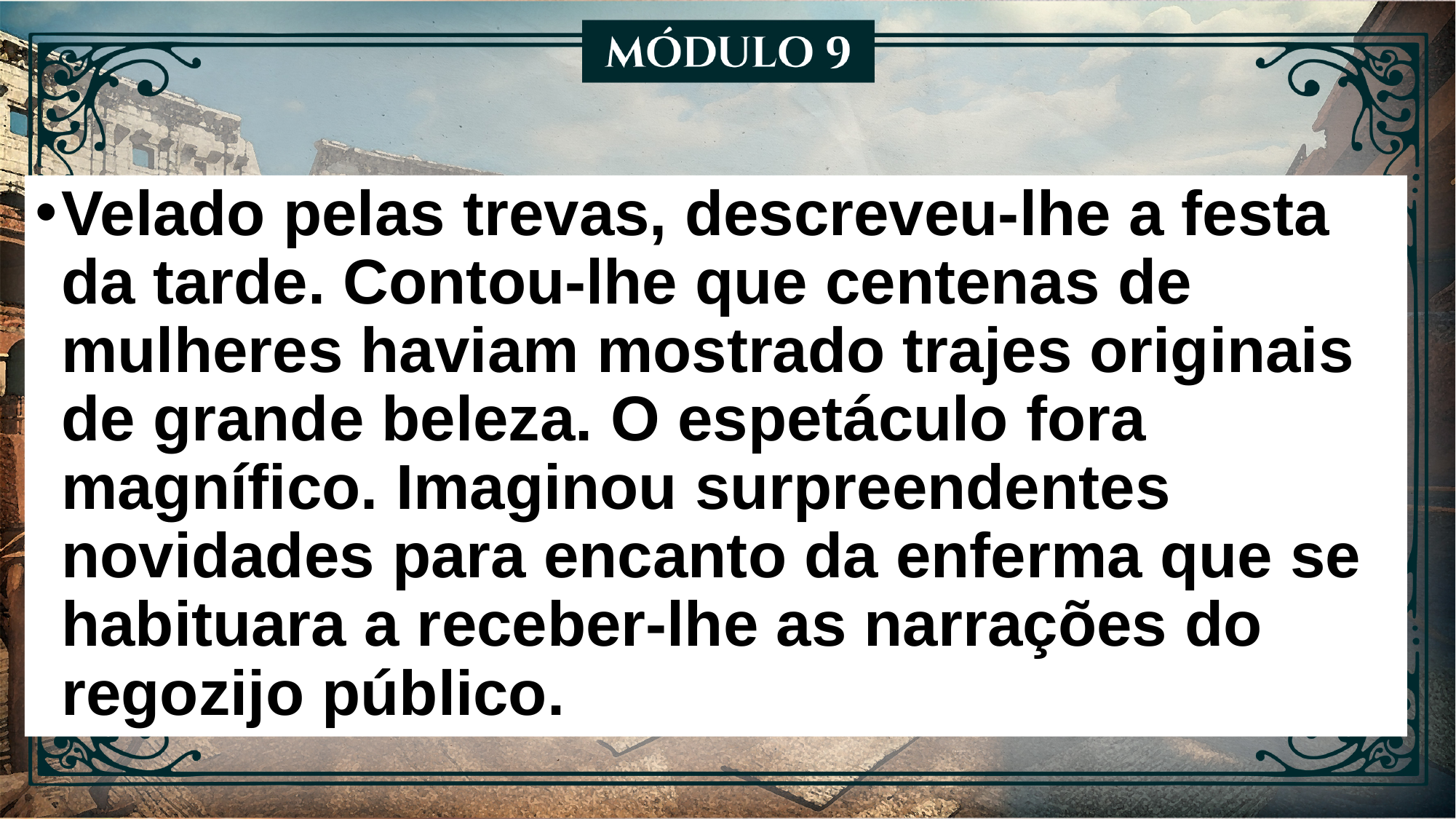

Velado pelas trevas, descreveu-lhe a festa da tarde. Contou-lhe que centenas de mulheres haviam mostrado trajes originais de grande beleza. O espetáculo fora magnífico. Imaginou surpreendentes novidades para encanto da enferma que se habituara a receber-lhe as narrações do regozijo público.